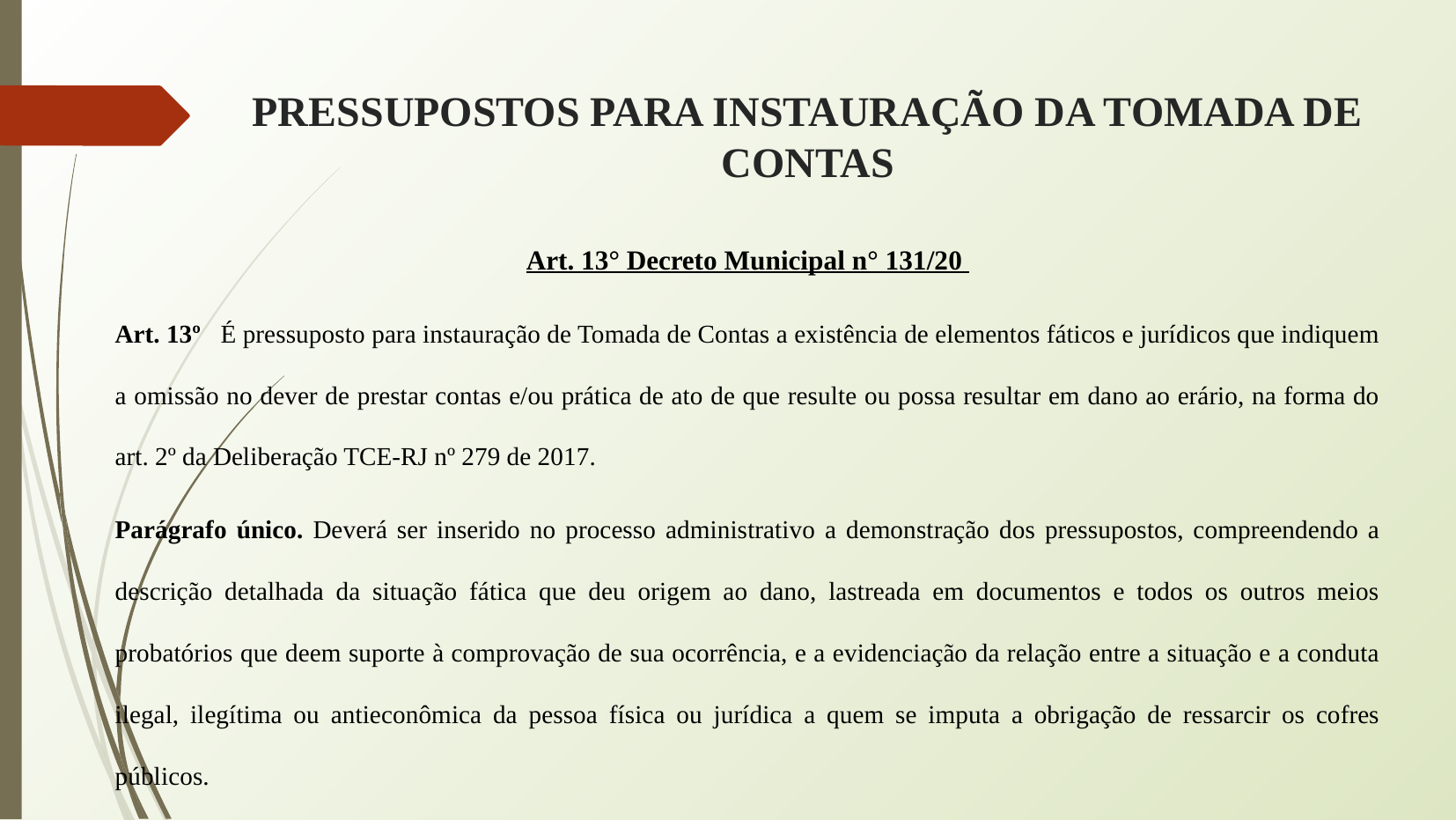

# PRESSUPOSTOS PARA INSTAURAÇÃO DA TOMADA DE CONTAS
Art. 13° Decreto Municipal n° 131/20
Art. 13º   É pressuposto para instauração de Tomada de Contas a existência de elementos fáticos e jurídicos que indiquem a omissão no dever de prestar contas e/ou prática de ato de que resulte ou possa resultar em dano ao erário, na forma do art. 2º da Deliberação TCE-RJ nº 279 de 2017.
Parágrafo único. Deverá ser inserido no processo administrativo a demonstração dos pressupostos, compreendendo a descrição detalhada da situação fática que deu origem ao dano, lastreada em documentos e todos os outros meios probatórios que deem suporte à comprovação de sua ocorrência, e a evidenciação da relação entre a situação e a conduta ilegal, ilegítima ou antieconômica da pessoa física ou jurídica a quem se imputa a obrigação de ressarcir os cofres públicos.